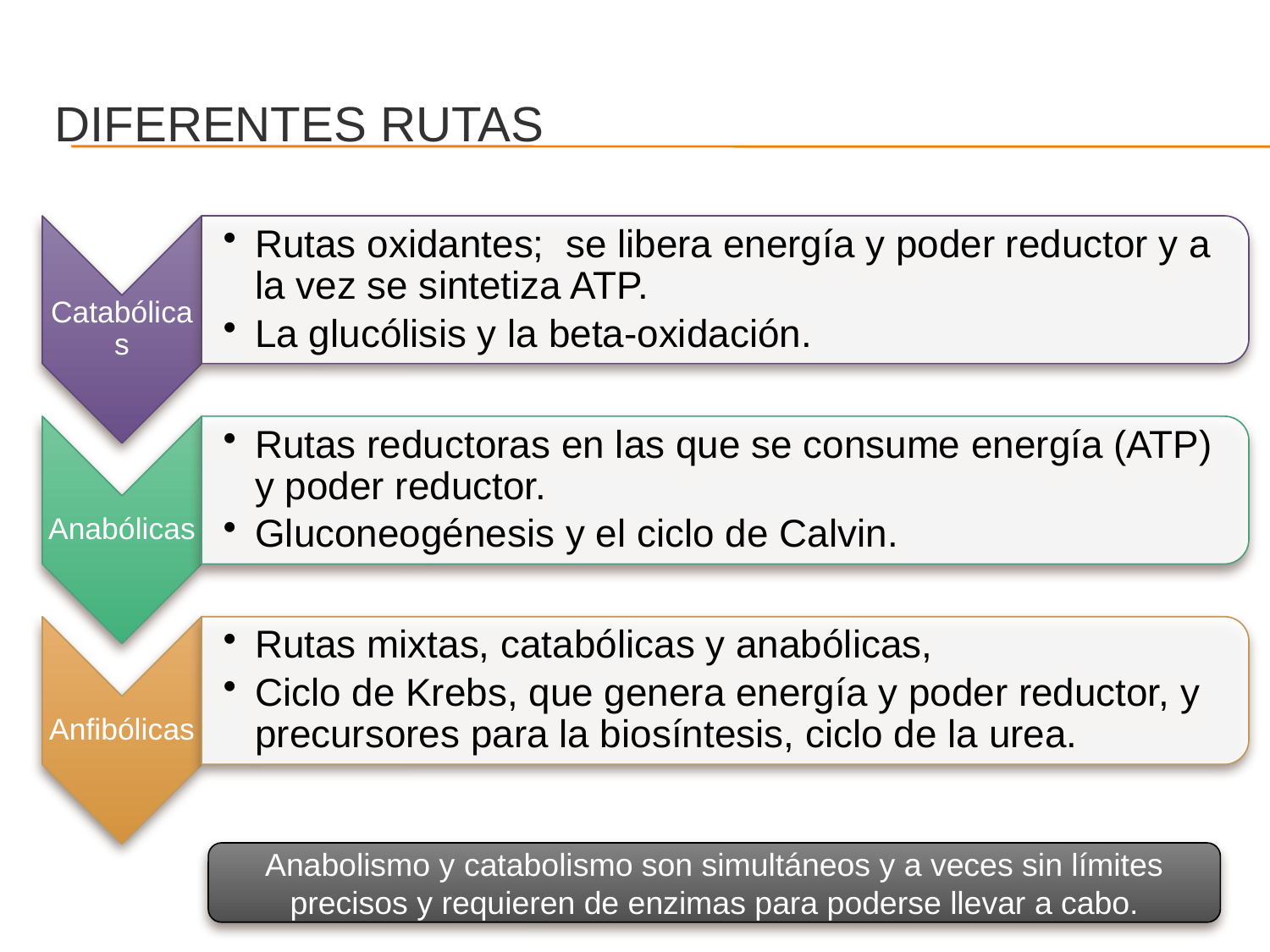

# Diferentes rutas
Catabólicas
Rutas oxidantes;  se libera energía y poder reductor y a la vez se sintetiza ATP.
La glucólisis y la beta-oxidación.
Anabólicas
Rutas reductoras en las que se consume energía (ATP) y poder reductor.
Gluconeogénesis y el ciclo de Calvin.
Anfibólicas
Rutas mixtas, catabólicas y anabólicas,
Ciclo de Krebs, que genera energía y poder reductor, y precursores para la biosíntesis, ciclo de la urea.
Anabolismo y catabolismo son simultáneos y a veces sin límites precisos y requieren de enzimas para poderse llevar a cabo.